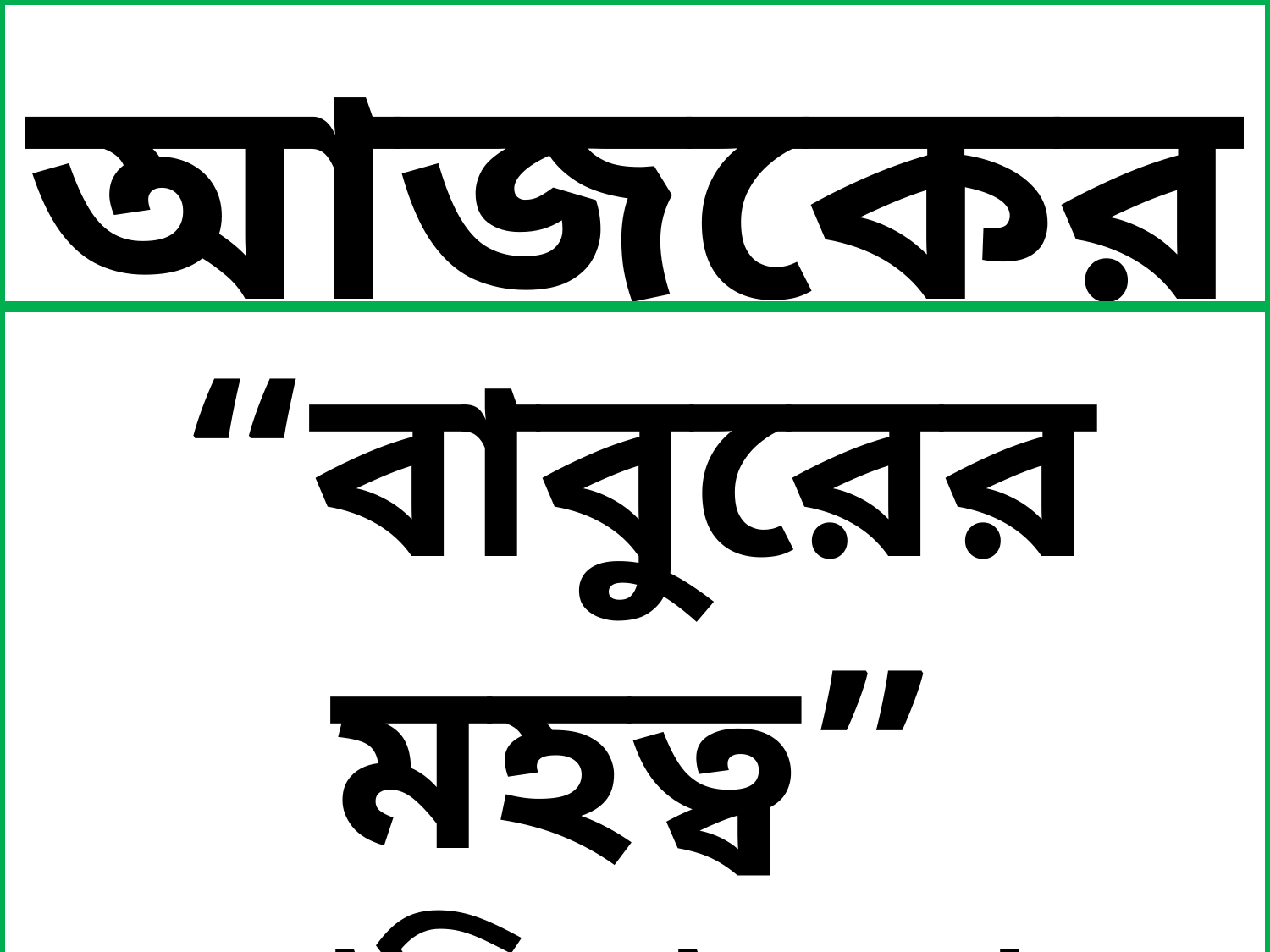

আজকের পাঠ
“বাবুরের মহত্ব”
-কালিদাস রায়
(শেষ অংশ)